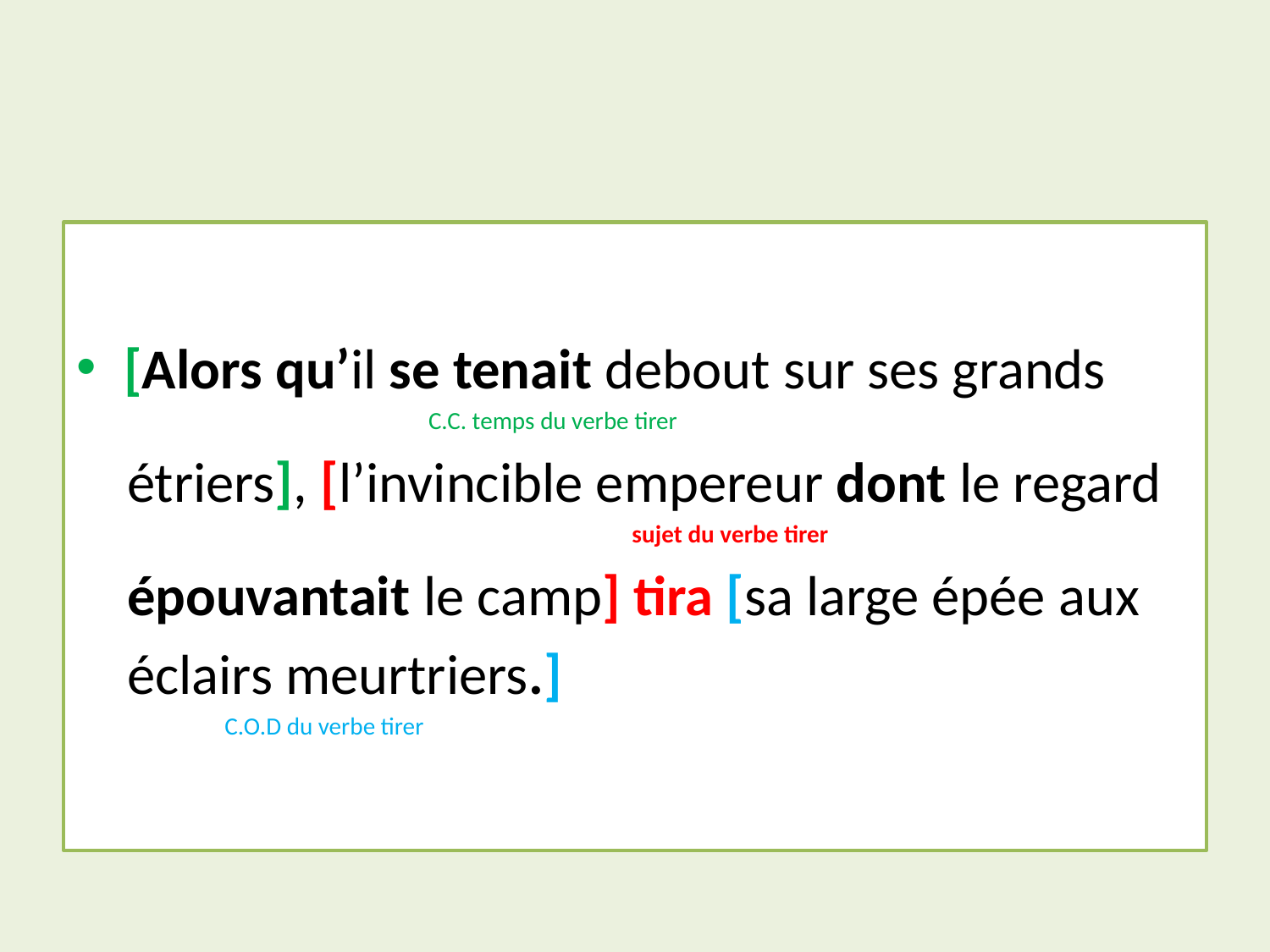

#
[Alors qu’il se tenait debout sur ses grands
                                                                C.C. temps du verbe tirer
    étriers], [l’invincible empereur dont le regard
                                                                                                     sujet du verbe tirer
    épouvantait le camp] tira [sa large épée aux
    éclairs meurtriers.]
                           C.O.D du verbe tirer